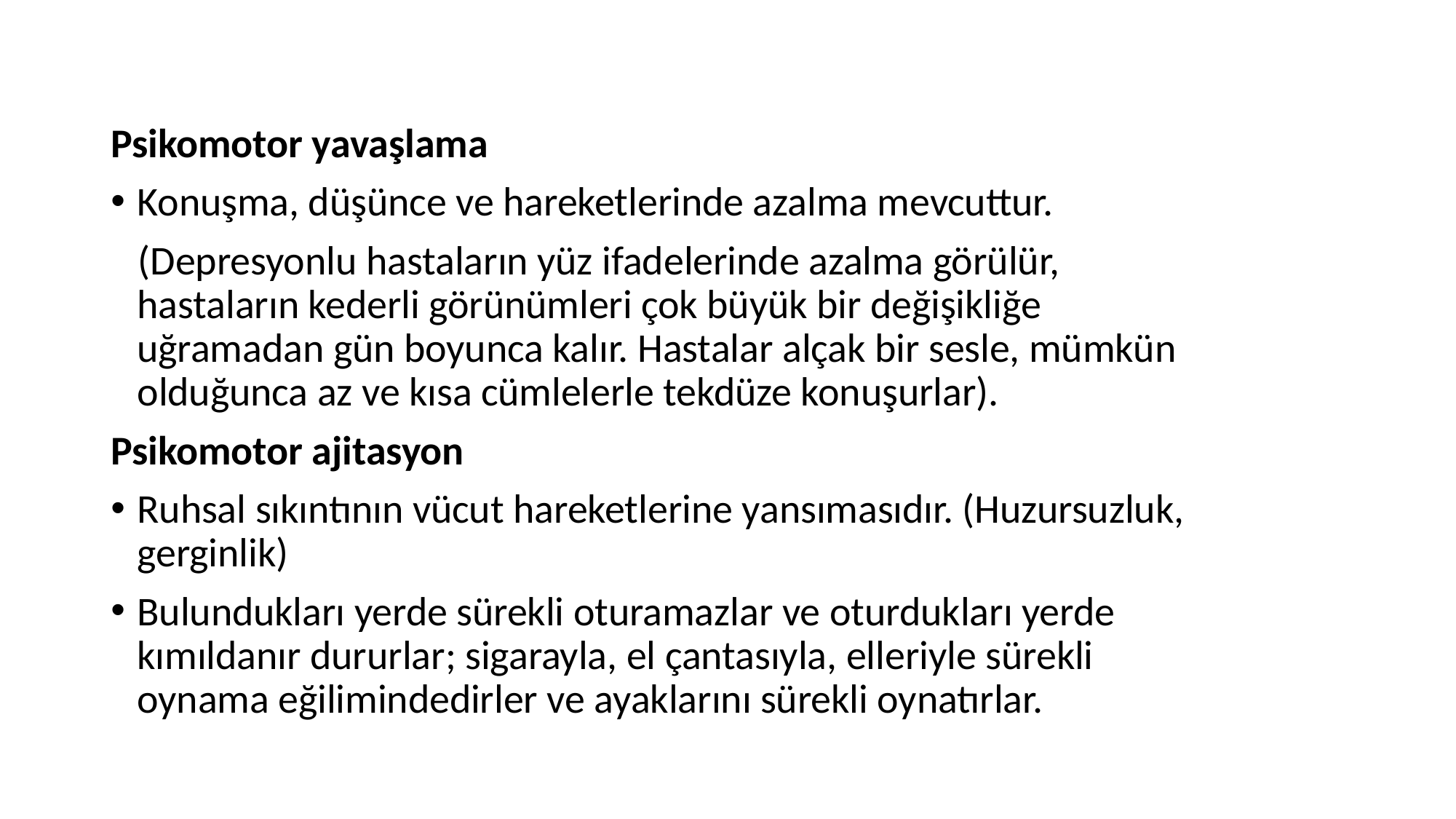

#
Psikomotor yavaşlama
Konuşma, düşünce ve hareketlerinde azalma mevcuttur.
   (Depresyonlu hastaların yüz ifadelerinde azalma görülür, hastaların kederli görünümleri çok büyük bir değişikliğe uğramadan gün boyunca kalır. Hastalar alçak bir sesle, mümkün olduğunca az ve kısa cümlelerle tekdüze konuşurlar).
Psikomotor ajitasyon
Ruhsal sıkıntının vücut hareketlerine yansımasıdır. (Huzursuzluk, gerginlik)
Bulundukları yerde sürekli oturamazlar ve oturdukları yerde kımıldanır dururlar; sigarayla, el çantasıyla, elleriyle sürekli oynama eğilimindedirler ve ayaklarını sürekli oynatırlar.